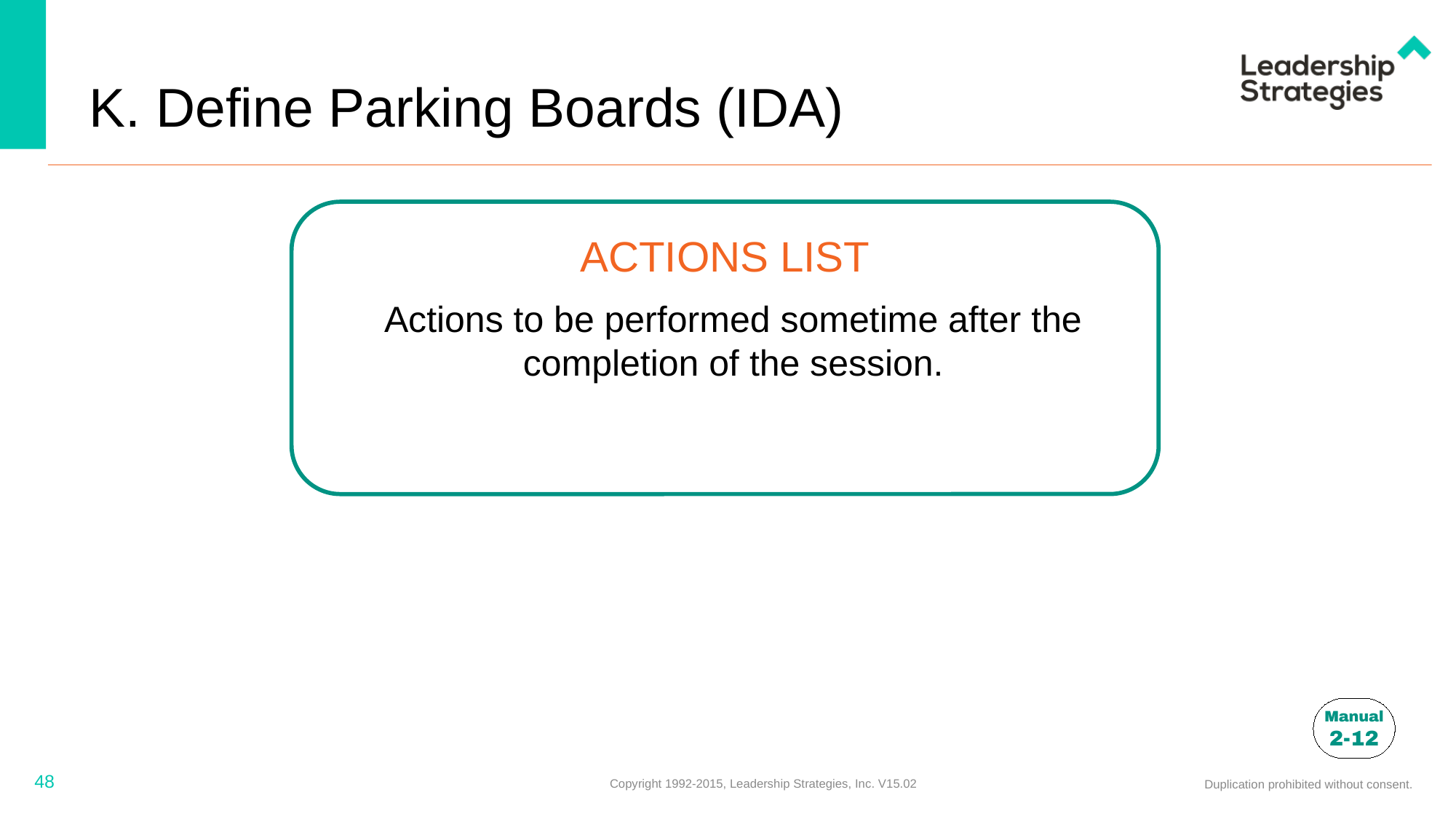

# K. Define Parking Boards (IDA)

Actions list
Actions to be performed sometime after the completion of the session.
Manual
2-12
48
Copyright 1992-2015, Leadership Strategies, Inc. V15.02